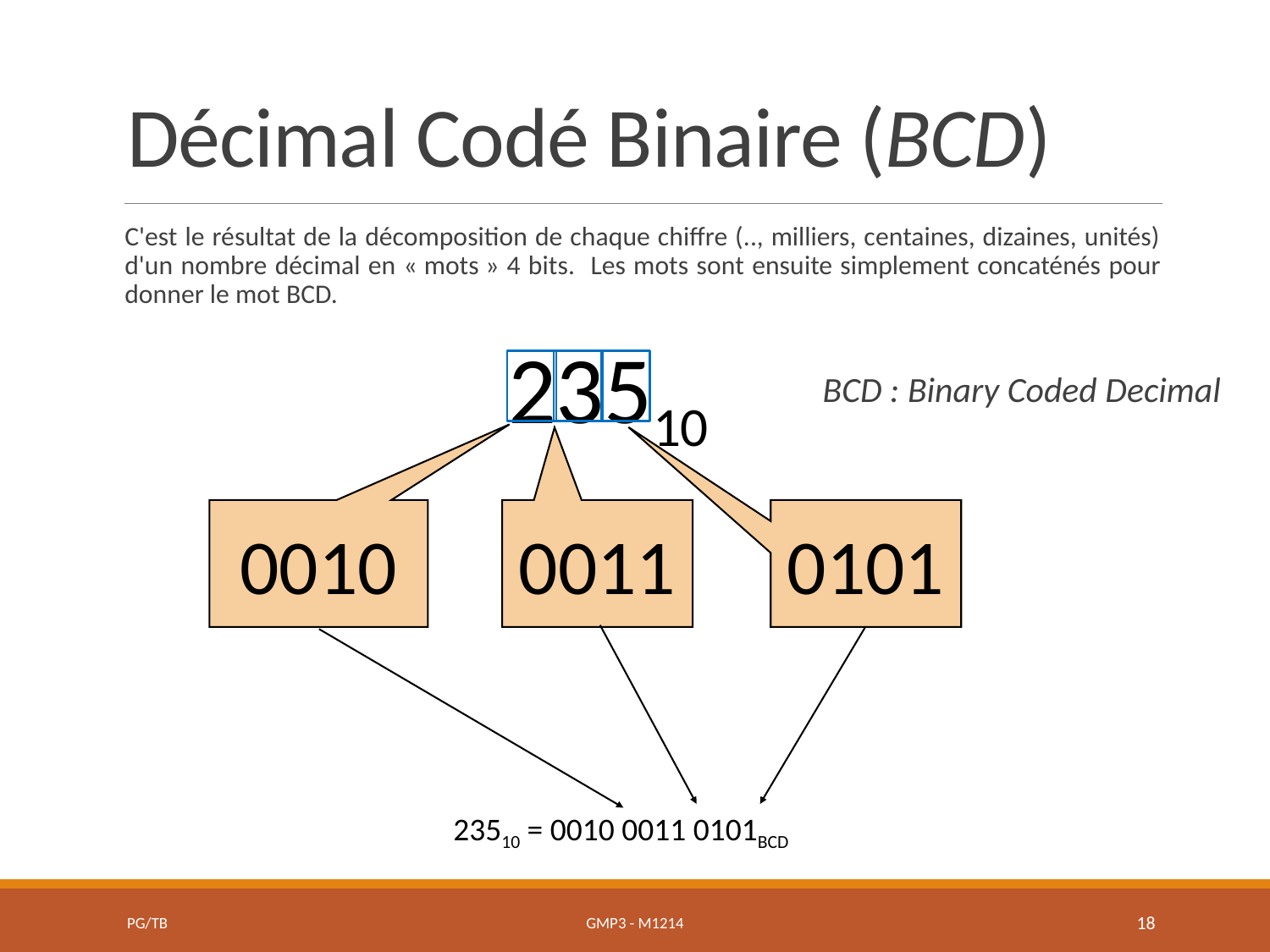

# Décimal Codé Binaire (BCD)
C'est le résultat de la décomposition de chaque chiffre (.., milliers, centaines, dizaines, unités) d'un nombre décimal en « mots » 4 bits.  Les mots sont ensuite simplement concaténés pour donner le mot BCD.
23510

BCD : Binary Coded Decimal
0010
0011
0101

23510 = 0010 0011 0101BCD
PG/TB
GMP3 - M1214
18